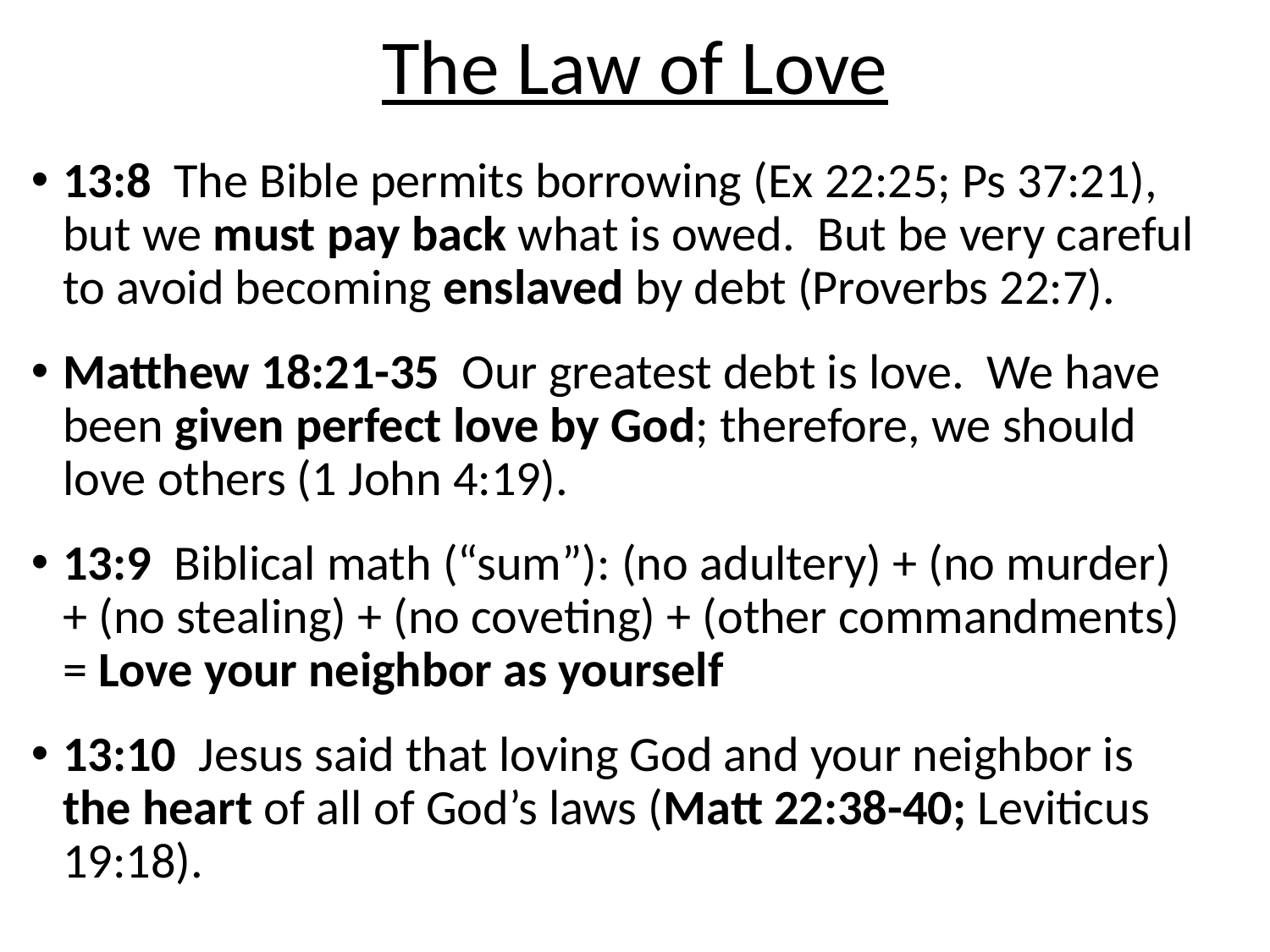

# The Law of Love
13:8  The Bible permits borrowing (Ex 22:25; Ps 37:21), but we must pay back what is owed.  But be very careful to avoid becoming enslaved by debt (Proverbs 22:7).
Matthew 18:21-35  Our greatest debt is love.  We have been given perfect love by God; therefore, we should love others (1 John 4:19).
13:9  Biblical math (“sum”): (no adultery) + (no murder) + (no stealing) + (no coveting) + (other commandments) = Love your neighbor as yourself
13:10  Jesus said that loving God and your neighbor is the heart of all of God’s laws (Matt 22:38-40; Leviticus 19:18).